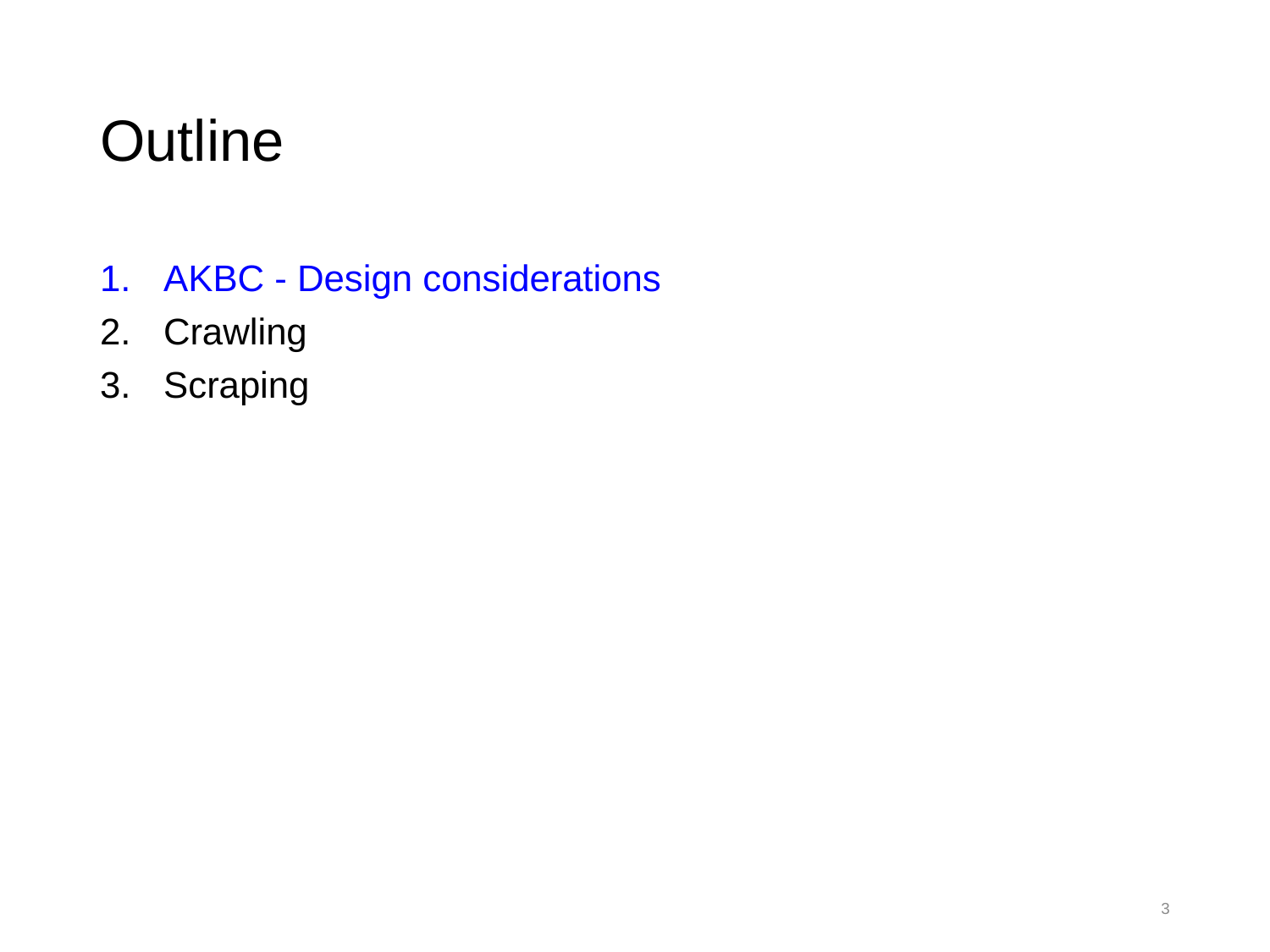

# Outline
AKBC - Design considerations
Crawling
Scraping
3